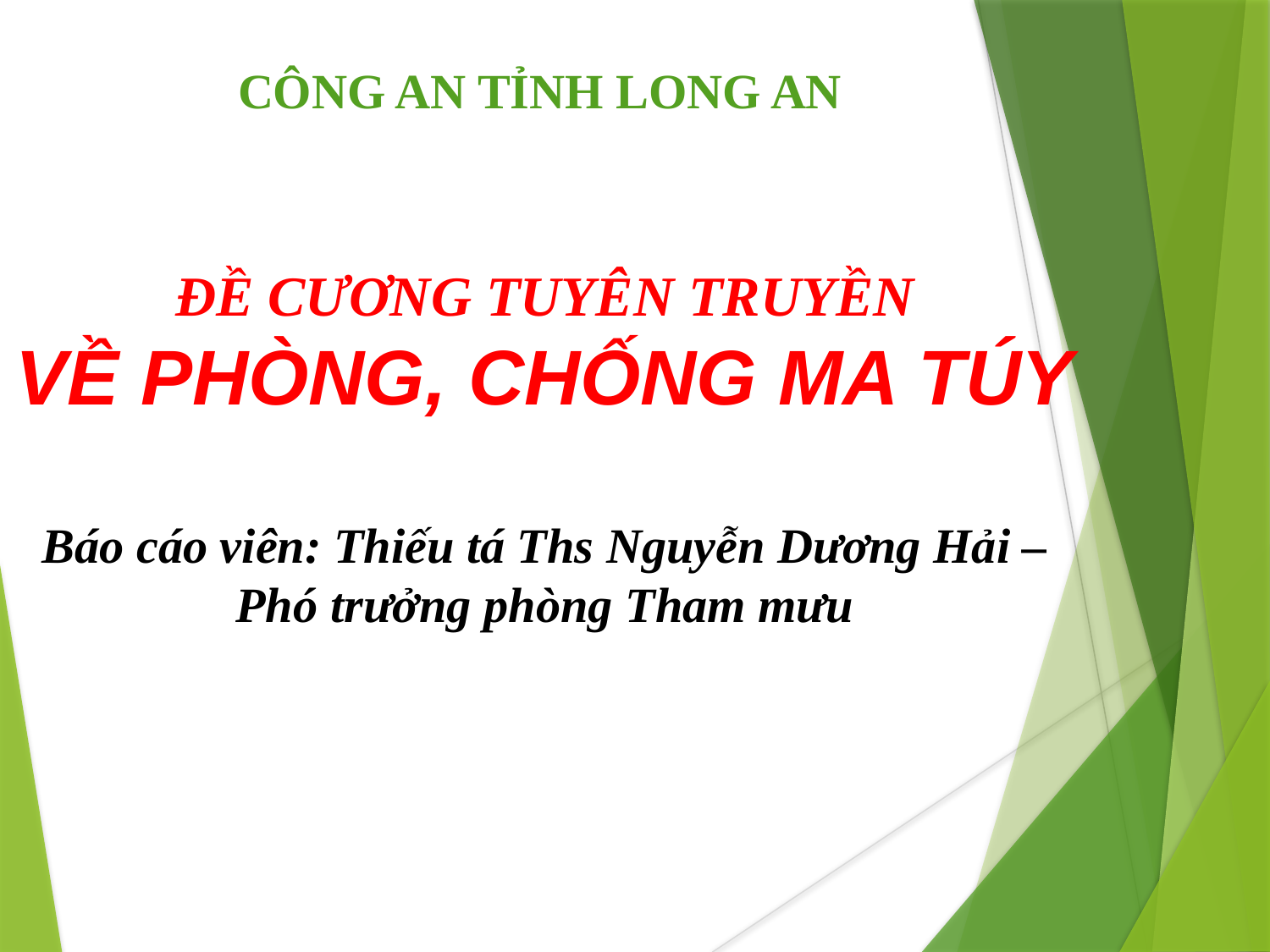

CÔNG AN TỈNH LONG AN
ĐỀ CƯƠNG TUYÊN TRUYỀN
VỀ PHÒNG, CHỐNG MA TÚY

Báo cáo viên: Thiếu tá Ths Nguyễn Dương Hải – Phó trưởng phòng Tham mưu